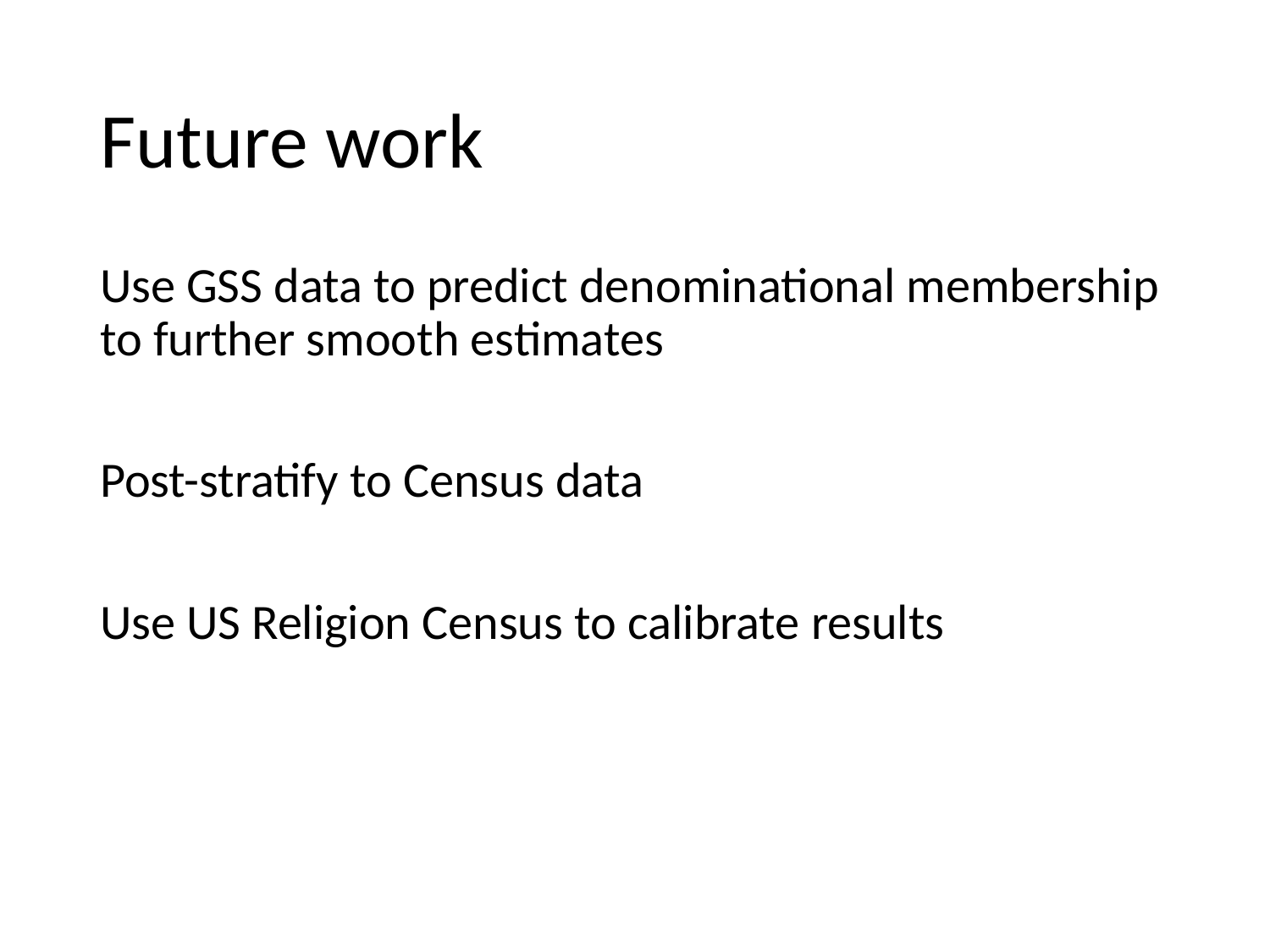

# Future work
Use GSS data to predict denominational membership to further smooth estimates

Post-stratify to Census data

Use US Religion Census to calibrate results